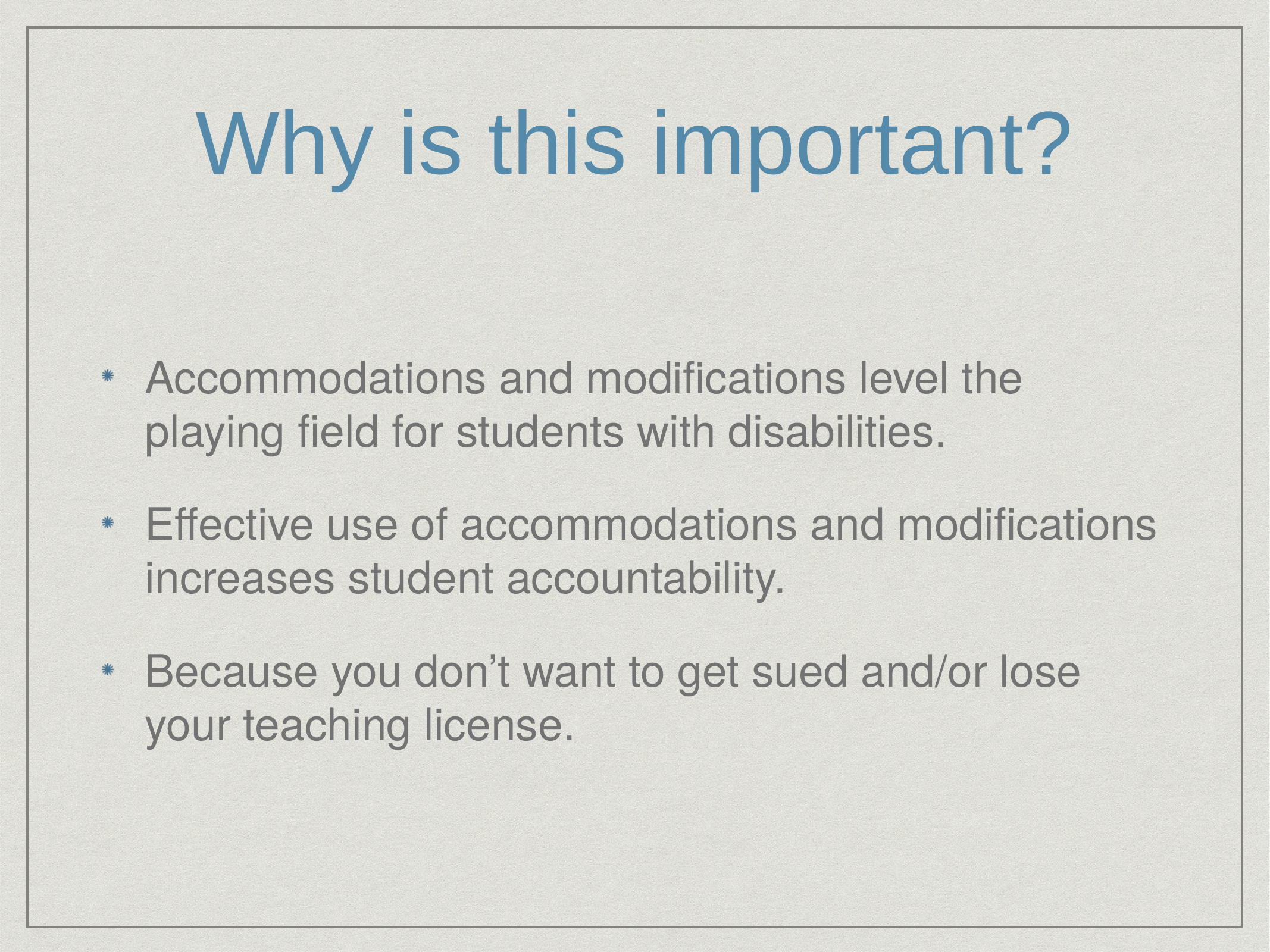

# Why is this important?
Accommodations and modifications level the playing field for students with disabilities.
Effective use of accommodations and modifications increases student accountability.
Because you don’t want to get sued and/or lose your teaching license.